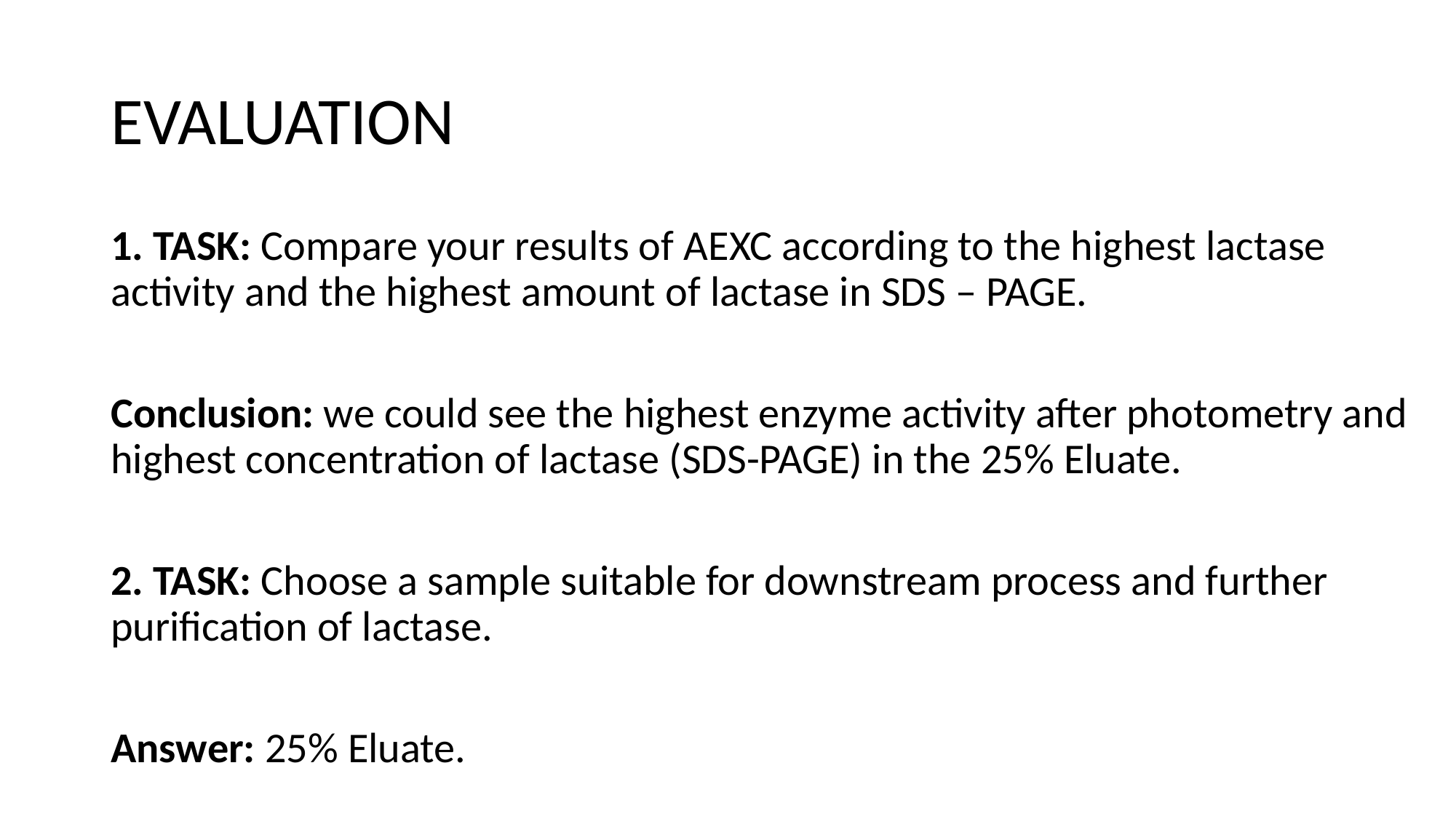

# EVALUATION
1. TASK: Compare your results of AEXC according to the highest lactase activity and the highest amount of lactase in SDS – PAGE.

Conclusion: we could see the highest enzyme activity after photometry and highest concentration of lactase (SDS-PAGE) in the 25% Eluate.

2. TASK: Choose a sample suitable for downstream process and further purification of lactase.

Answer: 25% Eluate.